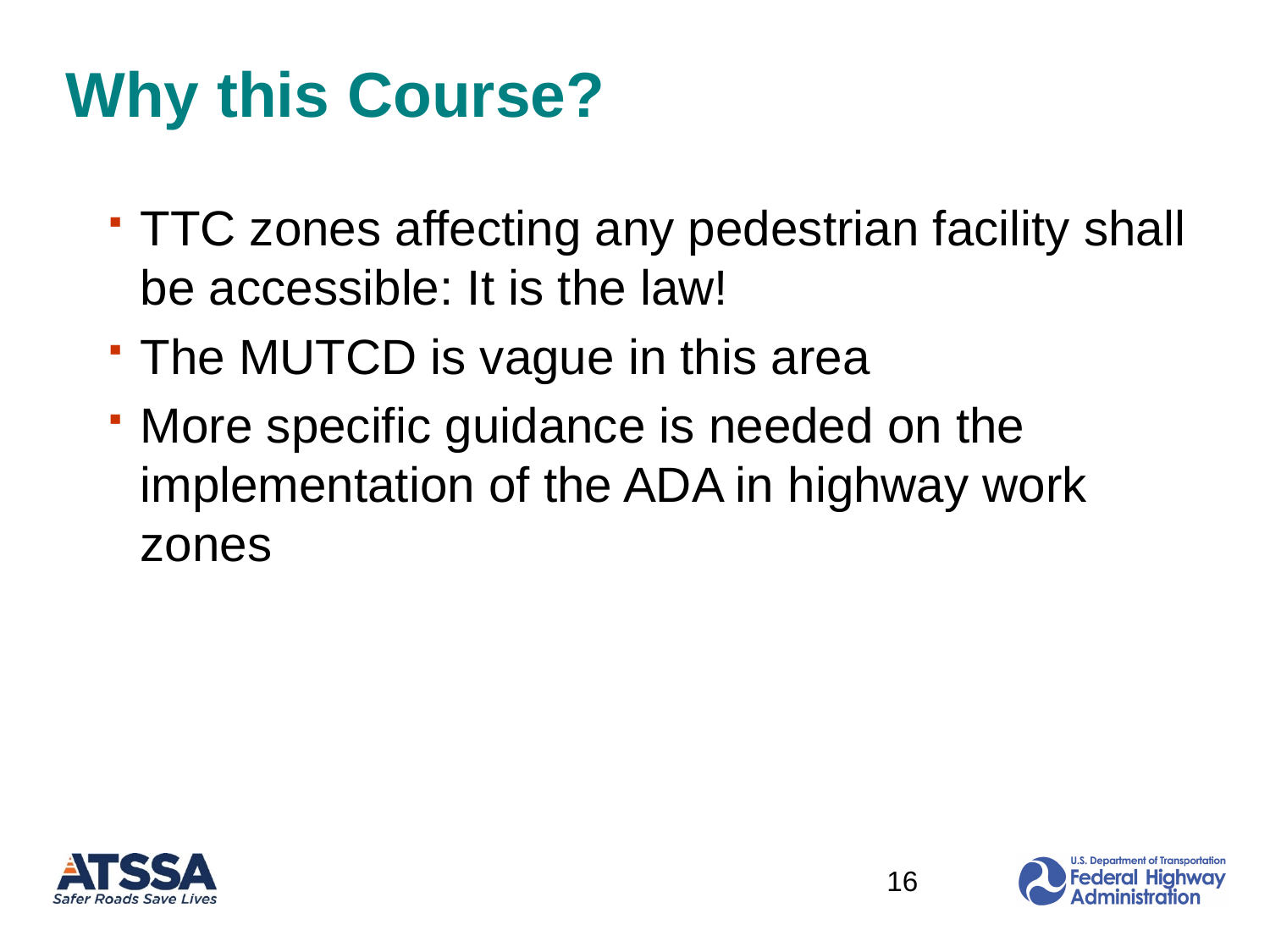

# Why this Course?
TTC zones affecting any pedestrian facility shall be accessible: It is the law!
The MUTCD is vague in this area
More specific guidance is needed on the implementation of the ADA in highway work zones